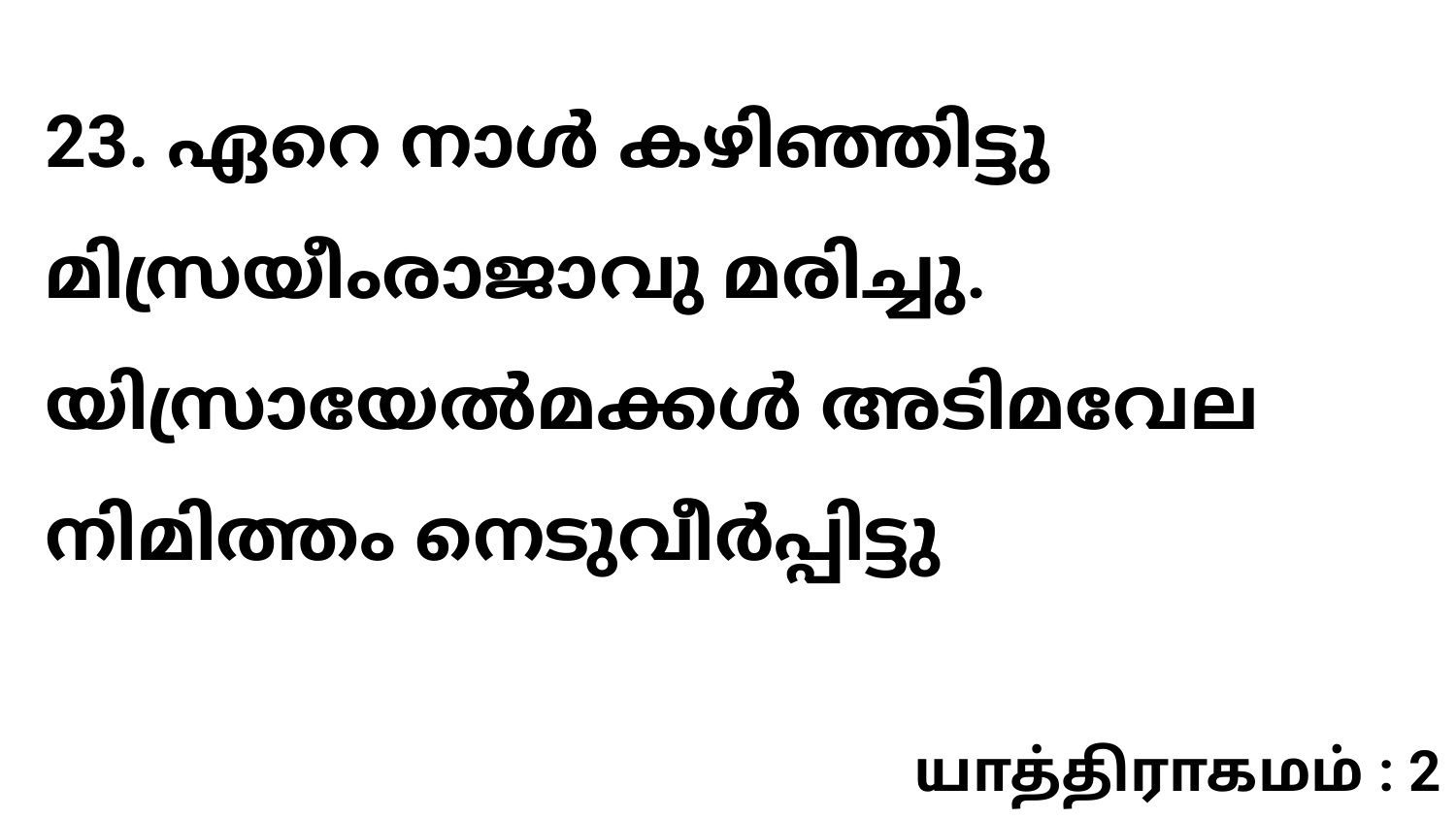

23. ഏറെ നാൾ കഴിഞ്ഞിട്ടു മിസ്രയീംരാജാവു മരിച്ചു. യിസ്രായേൽമക്കൾ അടിമവേല നിമിത്തം നെടുവീർപ്പിട്ടു
யாத்திராகமம் : 2